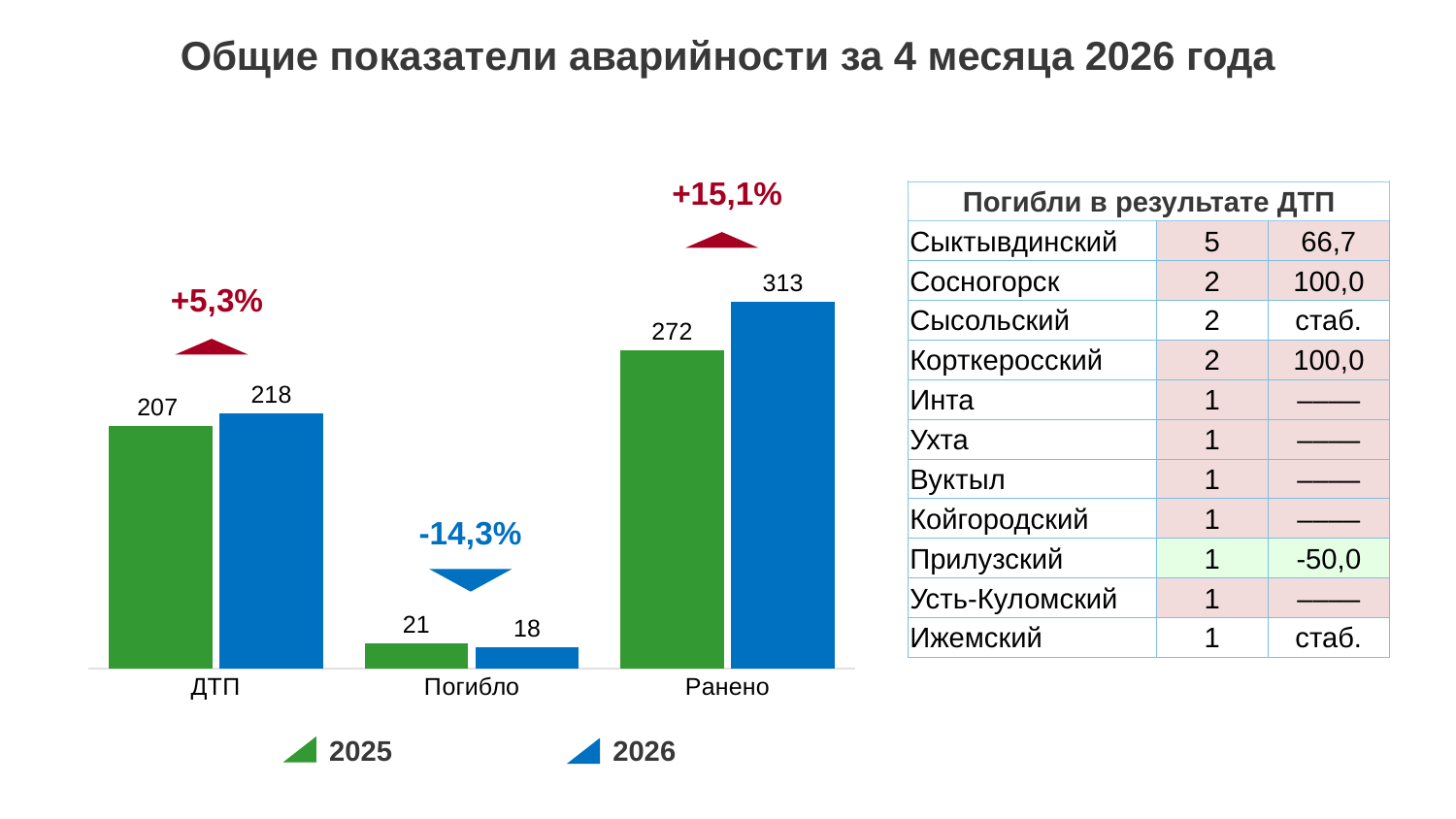

# Общие показатели аварийности за 4 месяца 2026 года
+15,1%
| Погибли в результате ДТП |  |  |
| --- | --- | --- |
| Сыктывдинский | 5 | 66,7 |
| Сосногорск | 2 | 100,0 |
| Сысольский | 2 | стаб. |
| Корткеросский | 2 | 100,0 |
| Инта | 1 | –––– |
| Ухта | 1 | –––– |
| Вуктыл | 1 | –––– |
| Койгородский | 1 | –––– |
| Прилузский | 1 | -50,0 |
| Усть-Куломский | 1 | –––– |
| Ижемский | 1 | стаб. |

### Chart

| Category | 2024 | 2025 |
|---|---|---|
| ДТП | 207.0 | 218.0 |
| Погибло | 21.0 | 18.0 |
| Ранено | 272.0 | 313.0 |
+5,3%

2025
2026